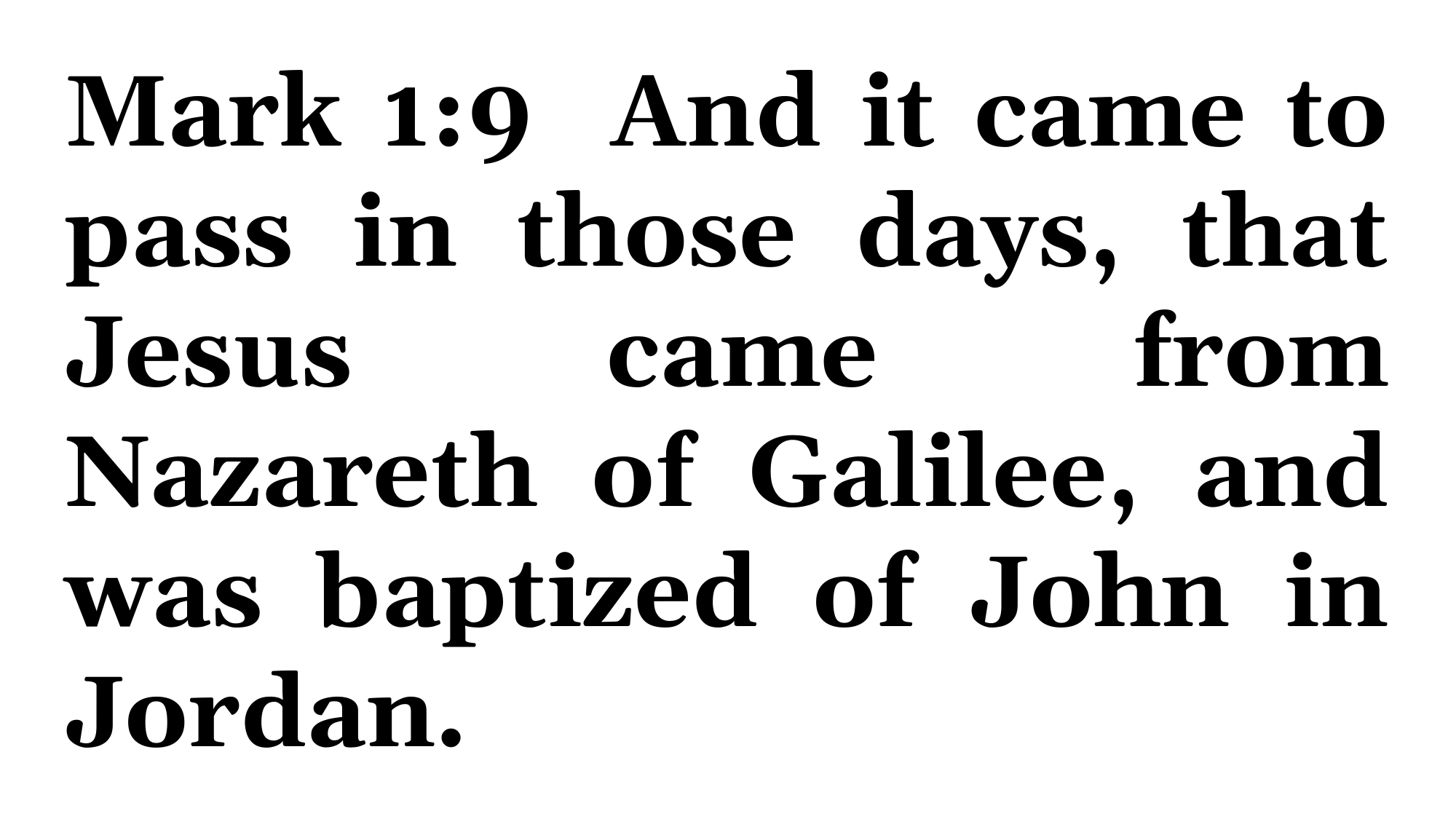

Mark 1:9  And it came to pass in those days, that Jesus came from Nazareth of Galilee, and was baptized of John in Jordan.